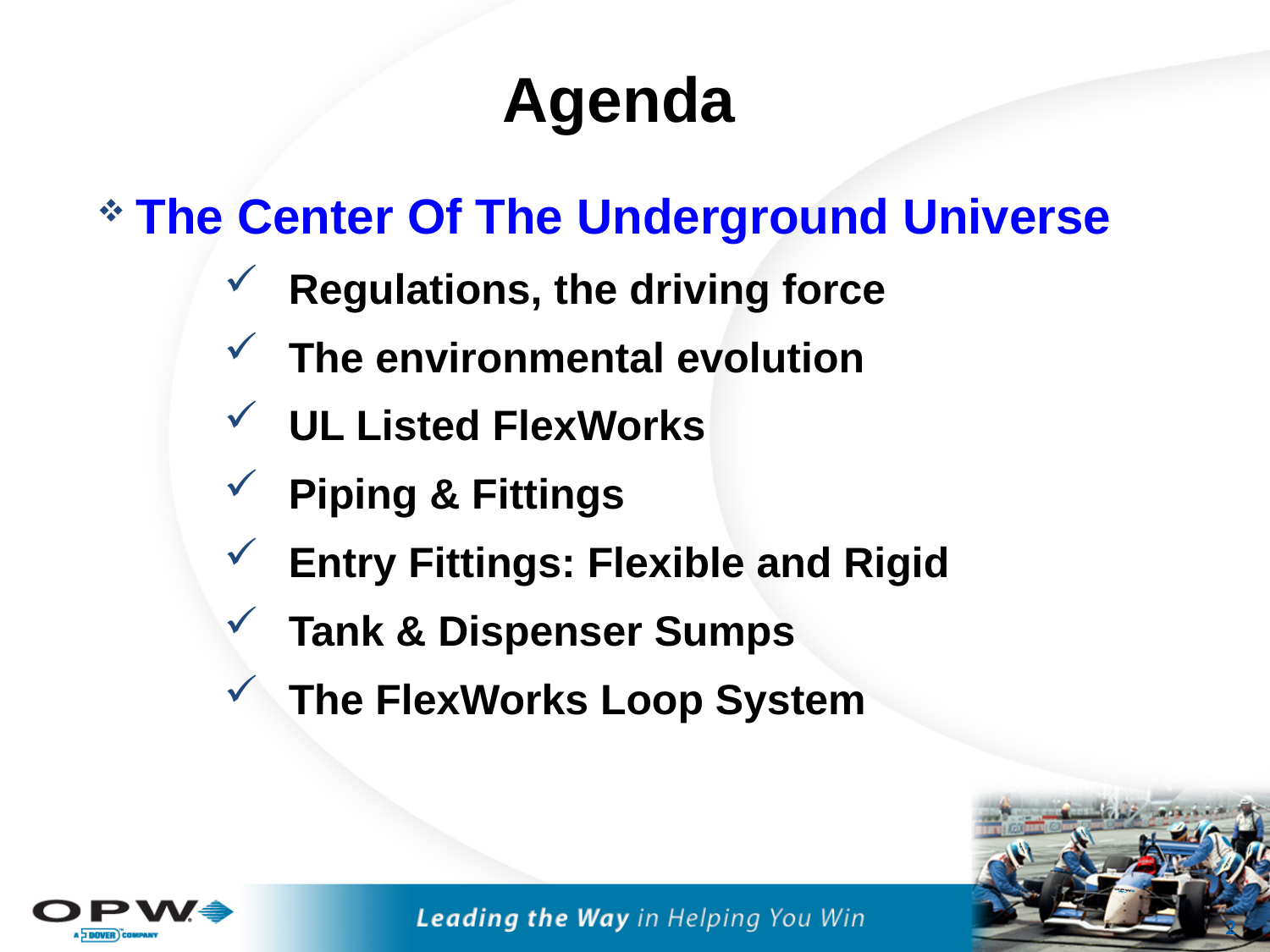

Agenda

 The Center Of The Underground Universe
Regulations, the driving force
The environmental evolution
UL Listed FlexWorks
Piping & Fittings
Entry Fittings: Flexible and Rigid
Tank & Dispenser Sumps
The FlexWorks Loop System

2